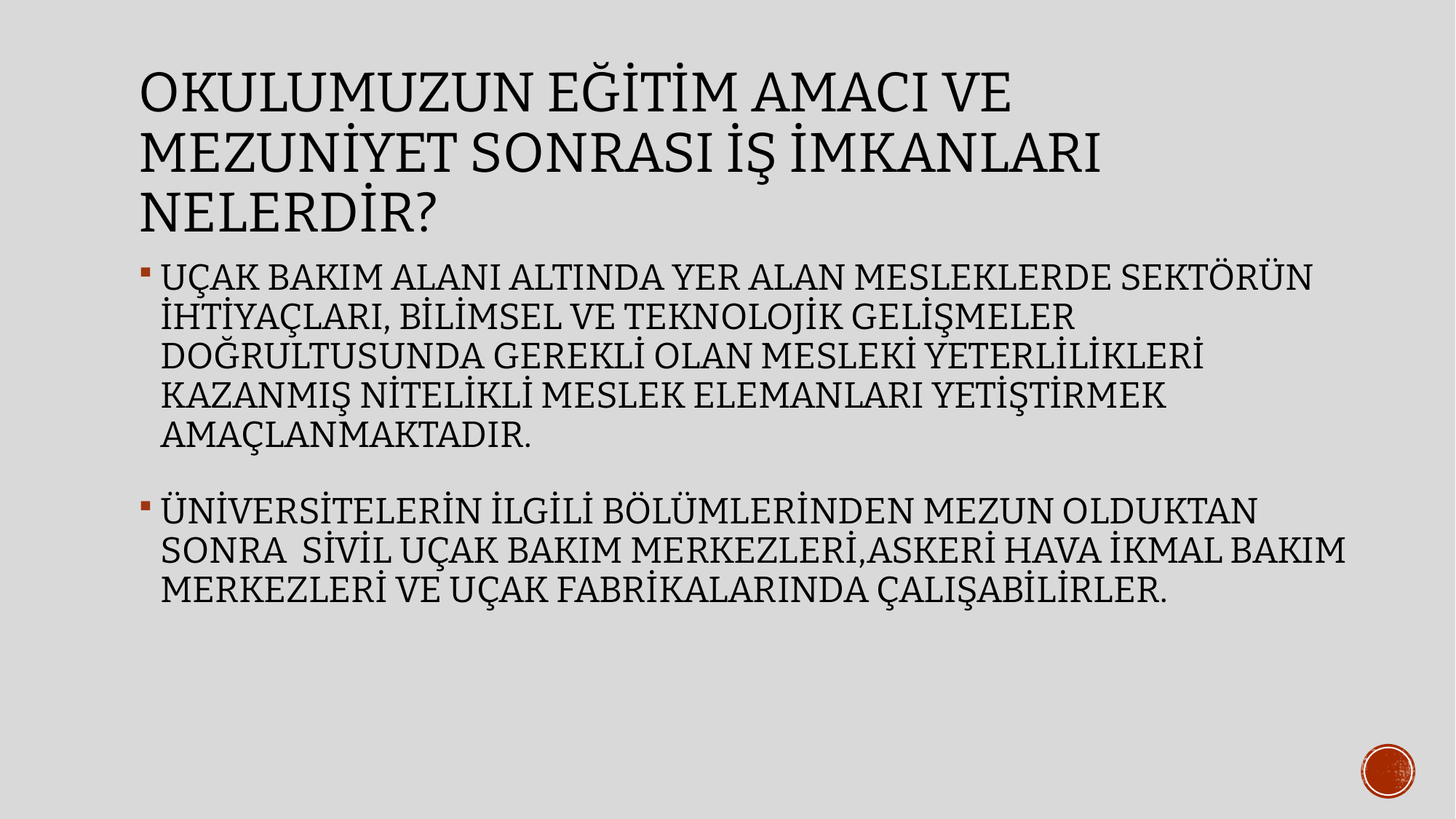

# OKULUMUZUN EĞİTİM AMACI VE MEZUNİYET SONRASI İŞ İMKANLARI NELERDİR?
UÇAK BAKIM ALANI ALTINDA YER ALAN MESLEKLERDE SEKTÖRÜN İHTİYAÇLARI, BİLİMSEL VE TEKNOLOJİK GELİŞMELER DOĞRULTUSUNDA GEREKLİ OLAN MESLEKİ YETERLİLİKLERİ KAZANMIŞ NİTELİKLİ MESLEK ELEMANLARI YETİŞTİRMEK AMAÇLANMAKTADIR.

ÜNİVERSİTELERİN İLGİLİ BÖLÜMLERİNDEN MEZUN OLDUKTAN SONRA  SİVİL UÇAK BAKIM MERKEZLERİ,ASKERİ HAVA İKMAL BAKIM MERKEZLERİ VE UÇAK FABRİKALARINDA ÇALIŞABİLİRLER.